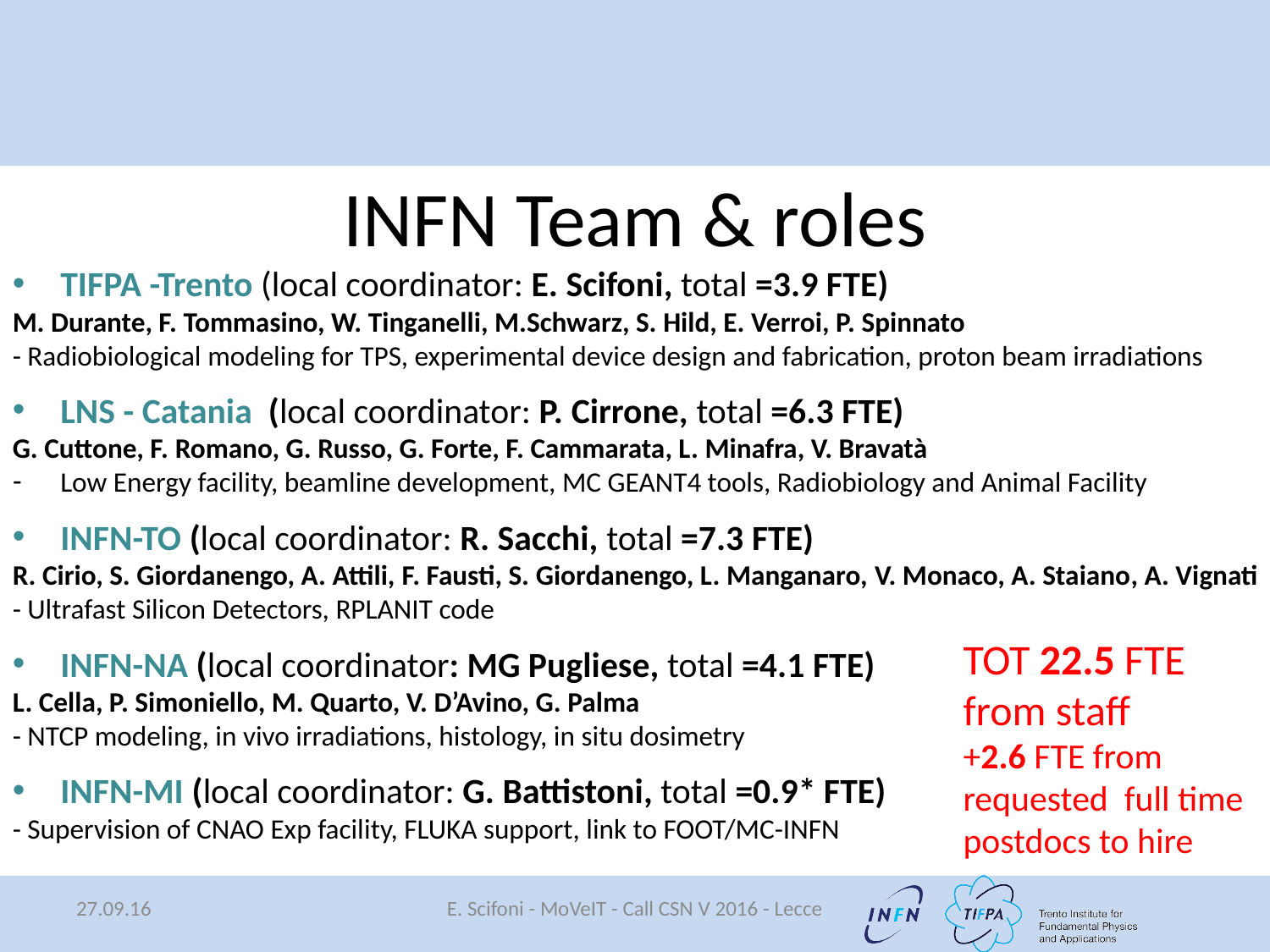

# INFN Team & roles
TIFPA -Trento (local coordinator: E. Scifoni, total =3.9 FTE)
M. Durante, F. Tommasino, W. Tinganelli, M.Schwarz, S. Hild, E. Verroi, P. Spinnato
- Radiobiological modeling for TPS, experimental device design and fabrication, proton beam irradiations
LNS - Catania  (local coordinator: P. Cirrone, total =6.3 FTE)
G. Cuttone, F. Romano, G. Russo, G. Forte, F. Cammarata, L. Minafra, V. Bravatà
Low Energy facility, beamline development, MC GEANT4 tools, Radiobiology and Animal Facility
INFN-TO (local coordinator: R. Sacchi, total =7.3 FTE)
R. Cirio, S. Giordanengo, A. Attili, F. Fausti, S. Giordanengo, L. Manganaro, V. Monaco, A. Staiano, A. Vignati
- Ultrafast Silicon Detectors, RPLANIT code
INFN-NA (local coordinator: MG Pugliese, total =4.1 FTE)
L. Cella, P. Simoniello, M. Quarto, V. D’Avino, G. Palma
- NTCP modeling, in vivo irradiations, histology, in situ dosimetry
INFN-MI (local coordinator: G. Battistoni, total =0.9* FTE)
- Supervision of CNAO Exp facility, FLUKA support, link to FOOT/MC-INFN

TOT 22.5 FTE
from staff
+2.6 FTE from requested  full time postdocs to hire
27.09.16
E. Scifoni - MoVeIT - Call CSN V 2016 - Lecce